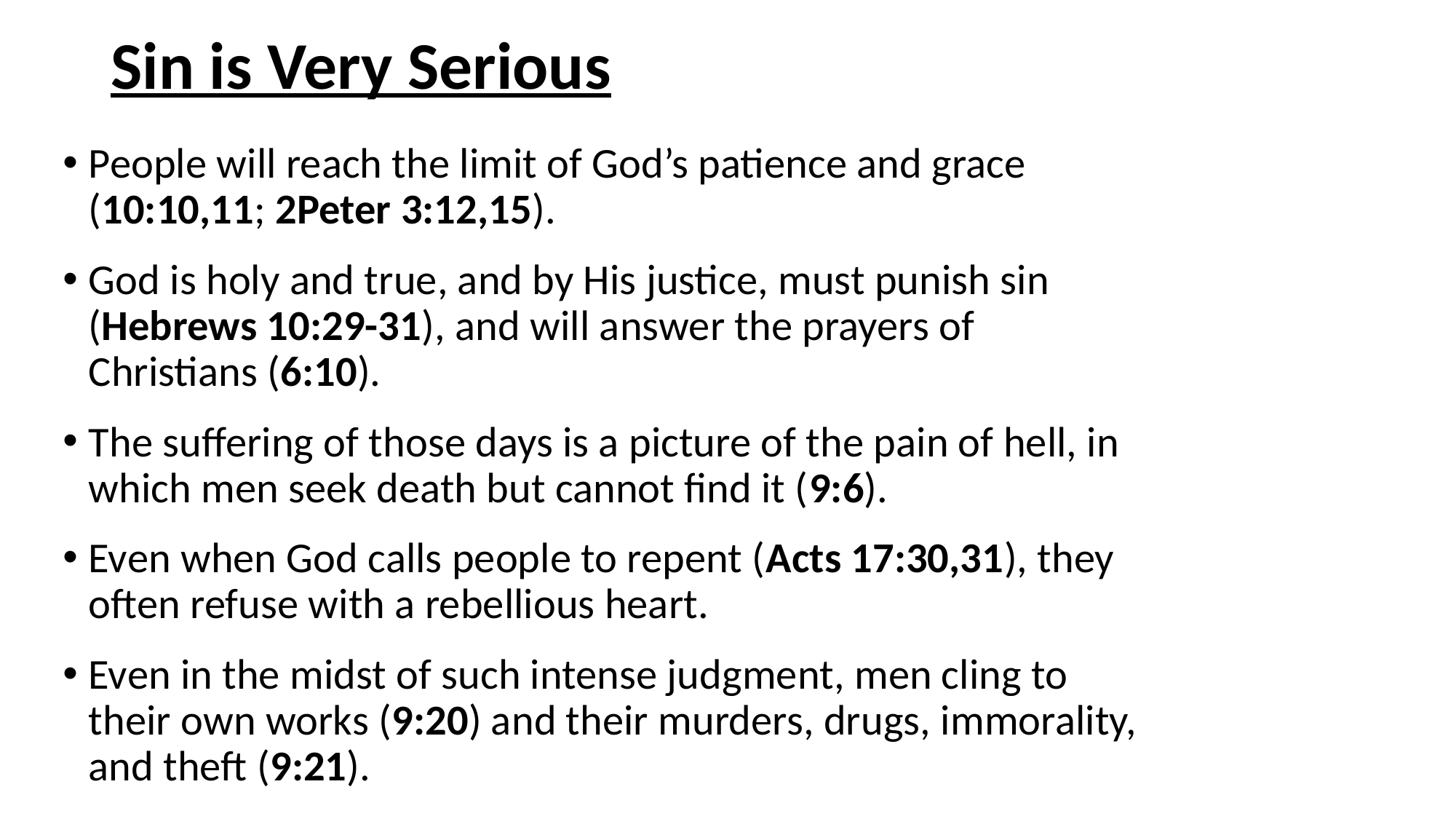

# Sin is Very Serious
People will reach the limit of God’s patience and grace (10:10,11; 2Peter 3:12,15).
God is holy and true, and by His justice, must punish sin (Hebrews 10:29-31), and will answer the prayers of Christians (6:10).
The suffering of those days is a picture of the pain of hell, in which men seek death but cannot find it (9:6).
Even when God calls people to repent (Acts 17:30,31), they often refuse with a rebellious heart.
Even in the midst of such intense judgment, men cling to their own works (9:20) and their murders, drugs, immorality, and theft (9:21).